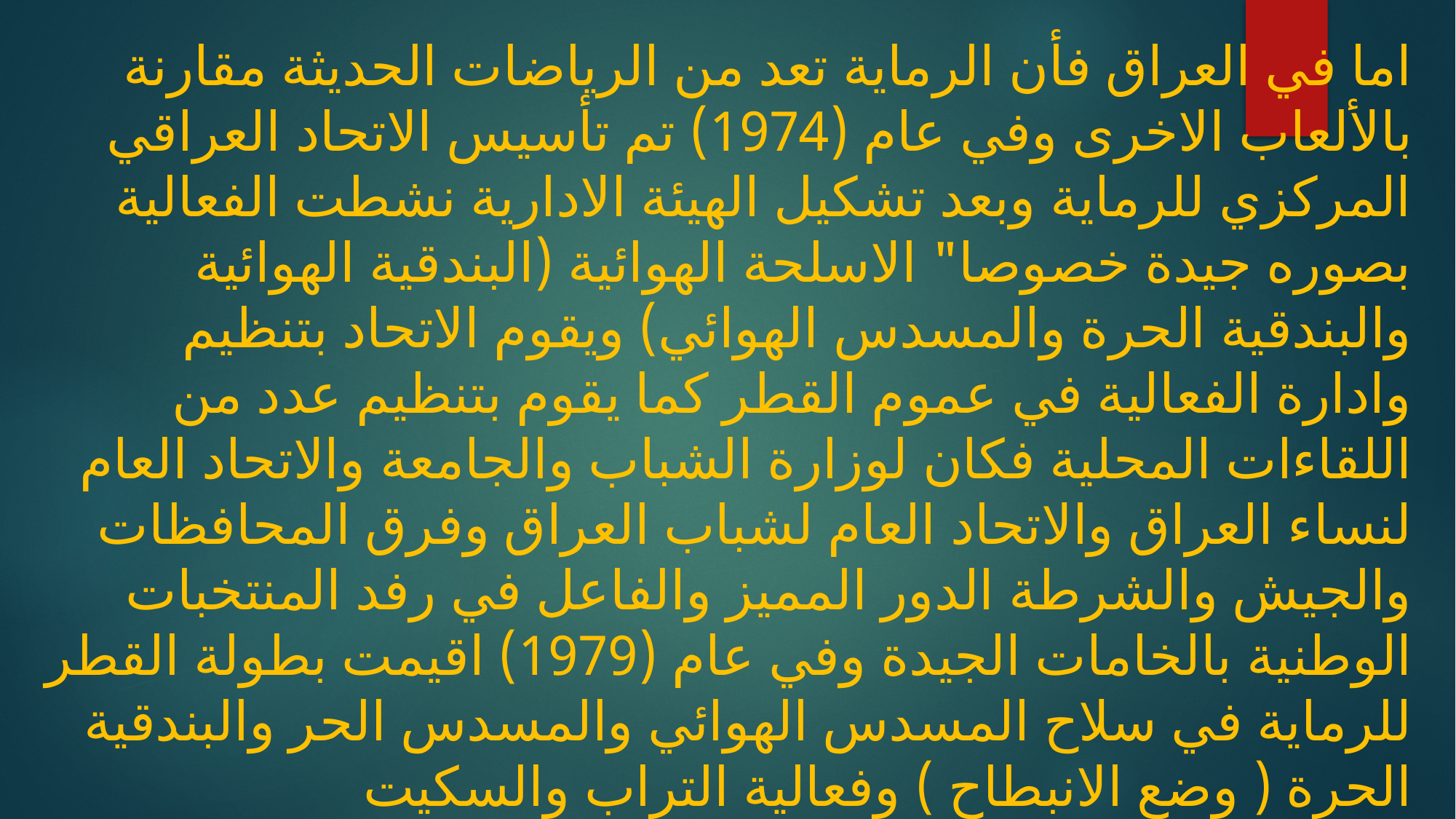

اما في العراق فأن الرماية تعد من الرياضات الحديثة مقارنة بالألعاب الاخرى وفي عام (1974) تم تأسيس الاتحاد العراقي المركزي للرماية وبعد تشكيل الهيئة الادارية نشطت الفعالية بصوره جيدة خصوصا" الاسلحة الهوائية (البندقية الهوائية والبندقية الحرة والمسدس الهوائي) ويقوم الاتحاد بتنظيم وادارة الفعالية في عموم القطر كما يقوم بتنظيم عدد من اللقاءات المحلية فكان لوزارة الشباب والجامعة والاتحاد العام لنساء العراق والاتحاد العام لشباب العراق وفرق المحافظات والجيش والشرطة الدور المميز والفاعل في رفد المنتخبات الوطنية بالخامات الجيدة وفي عام (1979) اقيمت بطولة القطر للرماية في سلاح المسدس الهوائي والمسدس الحر والبندقية الحرة ( وضع الانبطاح ) وفعالية التراب والسكيت